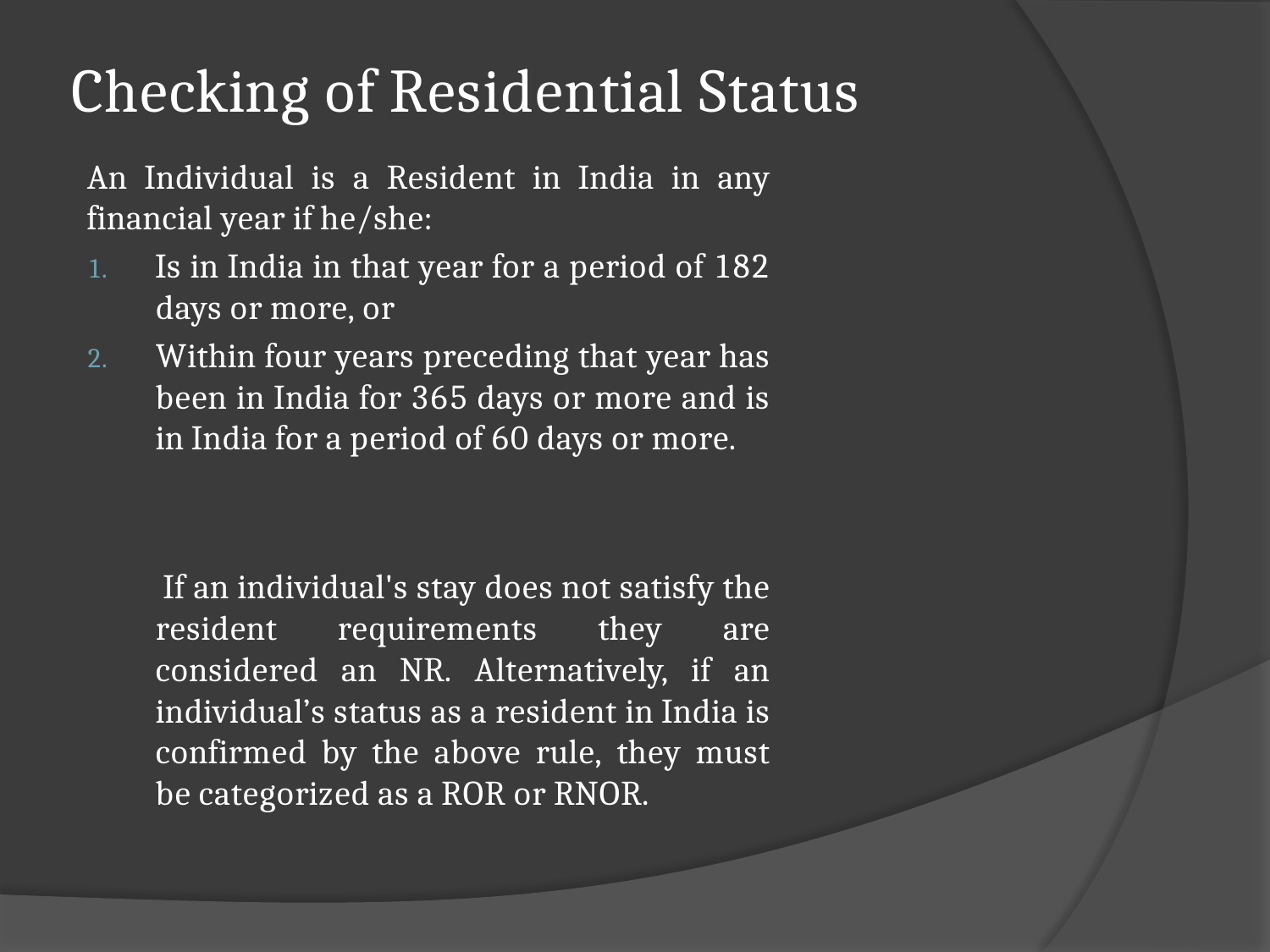

# Checking of Residential Status
An Individual is a Resident in India in any financial year if he/she:
Is in India in that year for a period of 182 days or more, or
Within four years preceding that year has been in India for 365 days or more and is in India for a period of 60 days or more.

       If an individual's stay does not satisfy the resident requirements they are considered an NR. Alternatively, if an individual’s status as a resident in India is confirmed by the above rule, they must be categorized as a ROR or RNOR.